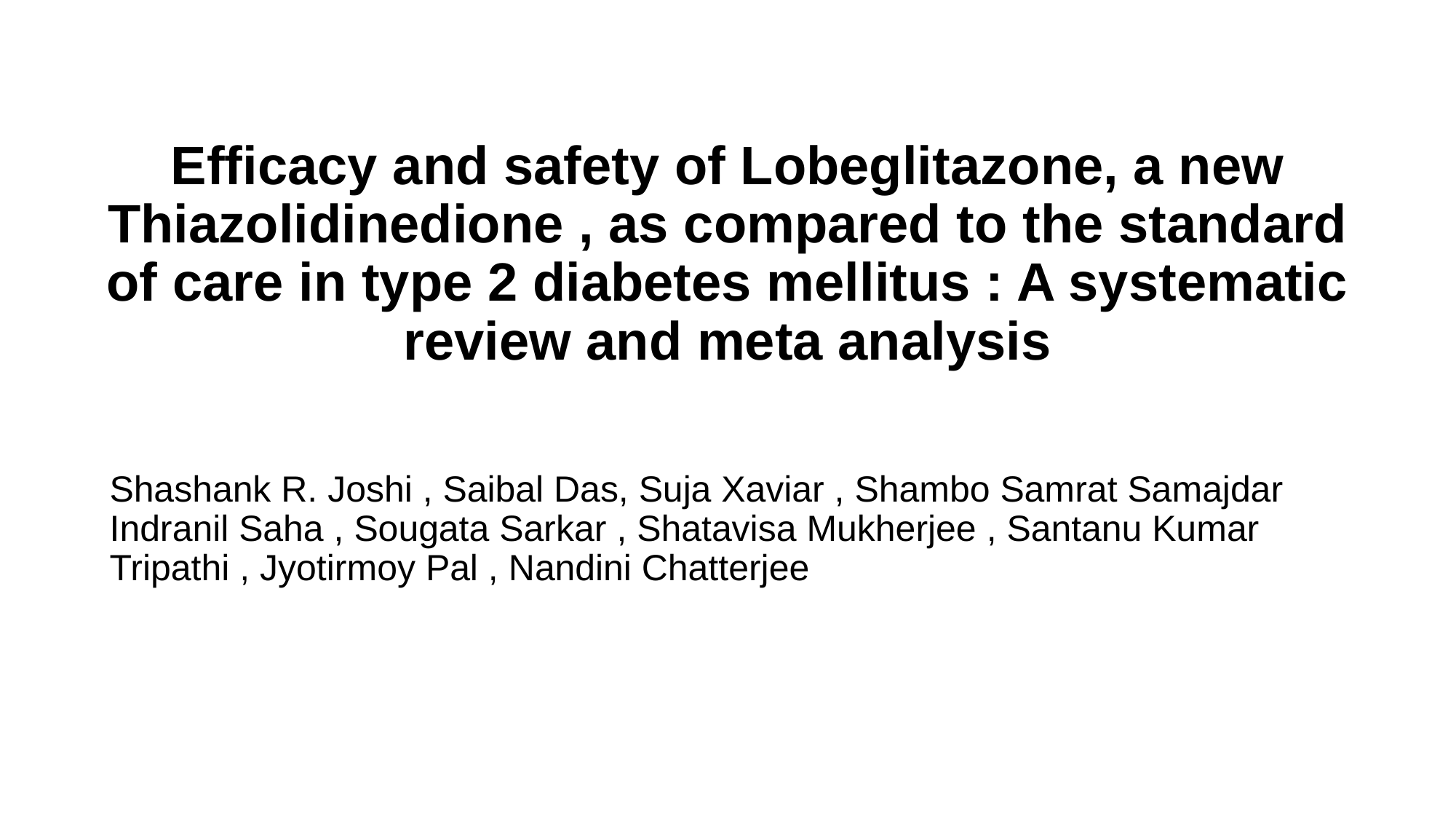

# Efficacy and safety of Lobeglitazone, a new Thiazolidinedione , as compared to the standard of care in type 2 diabetes mellitus : A systematic review and meta analysis
Shashank R. Joshi , Saibal Das, Suja Xaviar , Shambo Samrat Samajdar Indranil Saha , Sougata Sarkar , Shatavisa Mukherjee , Santanu Kumar Tripathi , Jyotirmoy Pal , Nandini Chatterjee